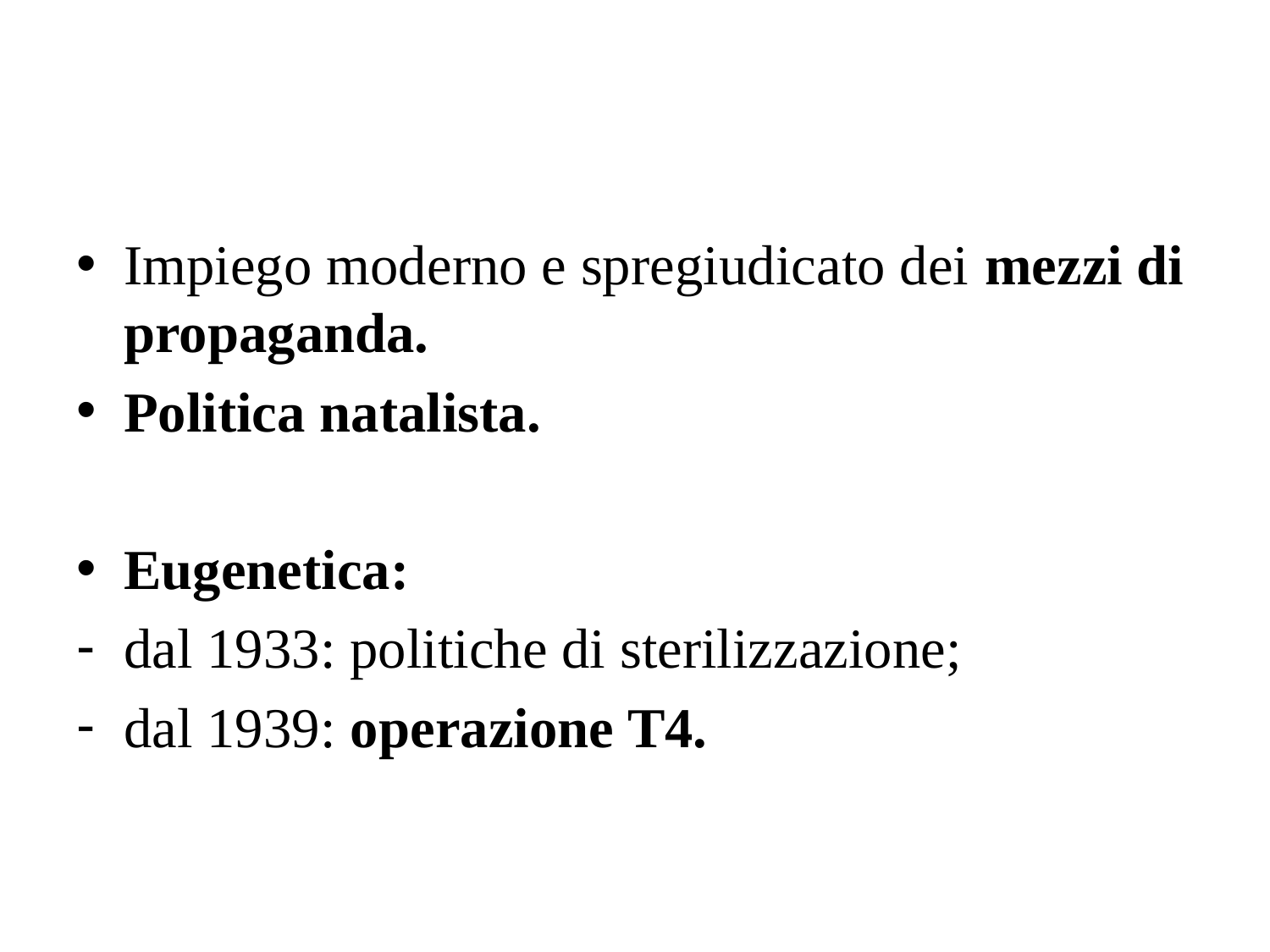

Impiego moderno e spregiudicato dei mezzi di propaganda.
Politica natalista.

Eugenetica:
dal 1933: politiche di sterilizzazione;
dal 1939: operazione T4.